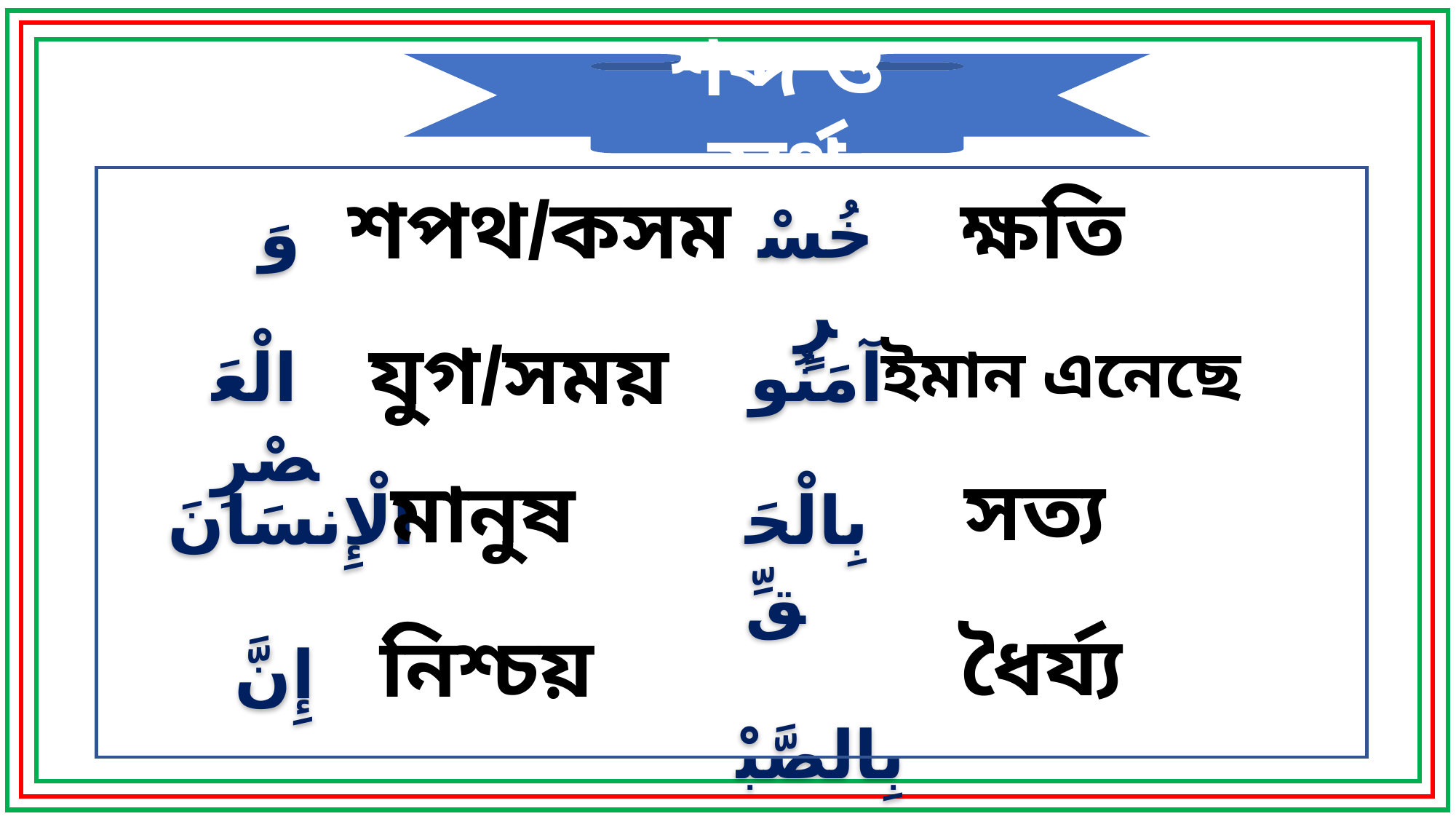

শব্দ ও অর্থ

শপথ/কসম
ক্ষতি
وَ
خُسْرٍ
যুগ/সময়
ইমান এনেছে
الْعَصْرِ
آمَنُو
সত্য
মানুষ
بِالْحَقِّ
الْإِنسَانَ
ধৈর্য্য
নিশ্চয়
 بِالصَّبْرِ
إِنَّ